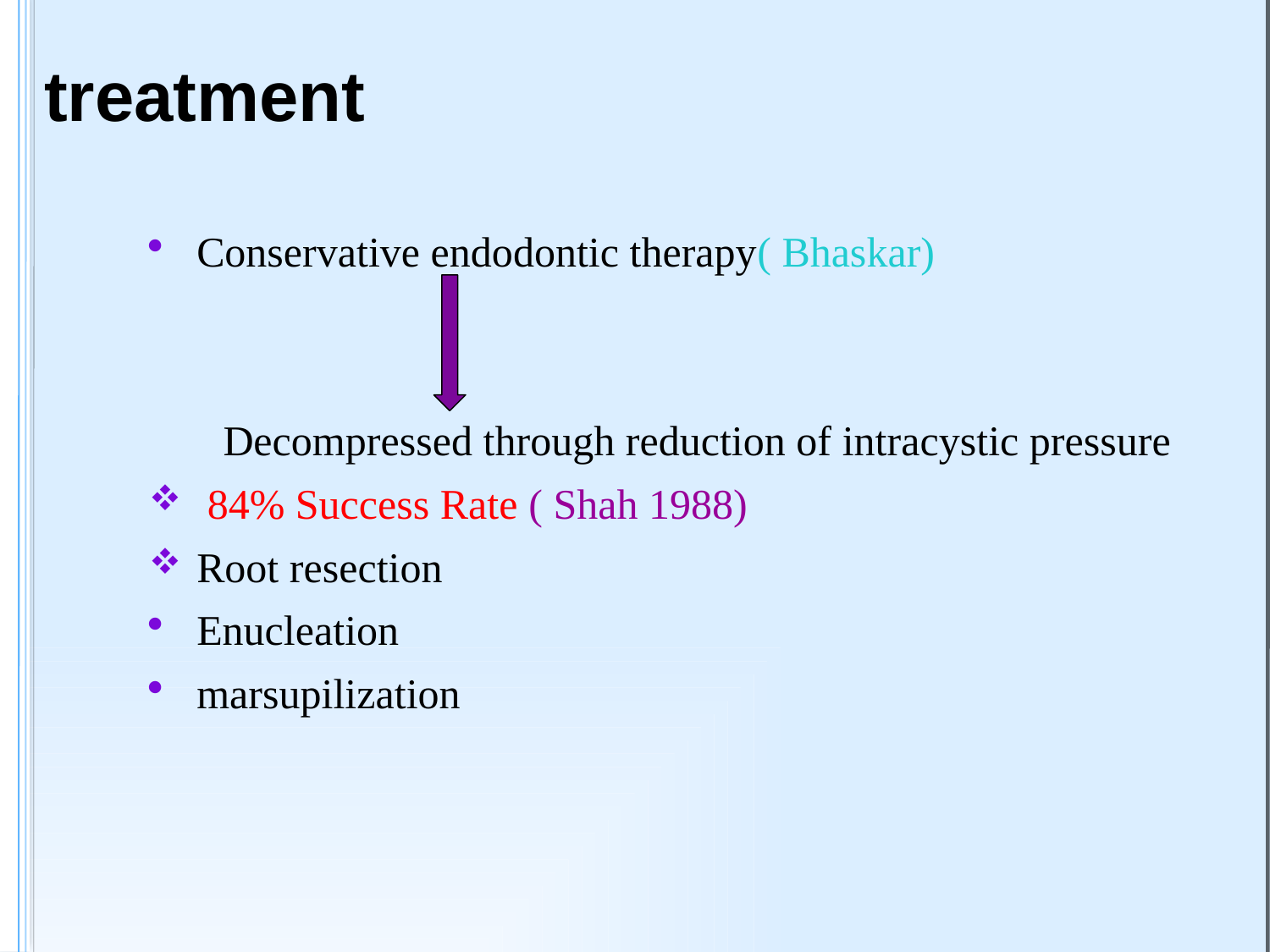

# treatment
Conservative endodontic therapy( Bhaskar)

       Decompressed through reduction of intracystic pressure
 84% Success Rate ( Shah 1988)
Root resection
Enucleation
marsupilization